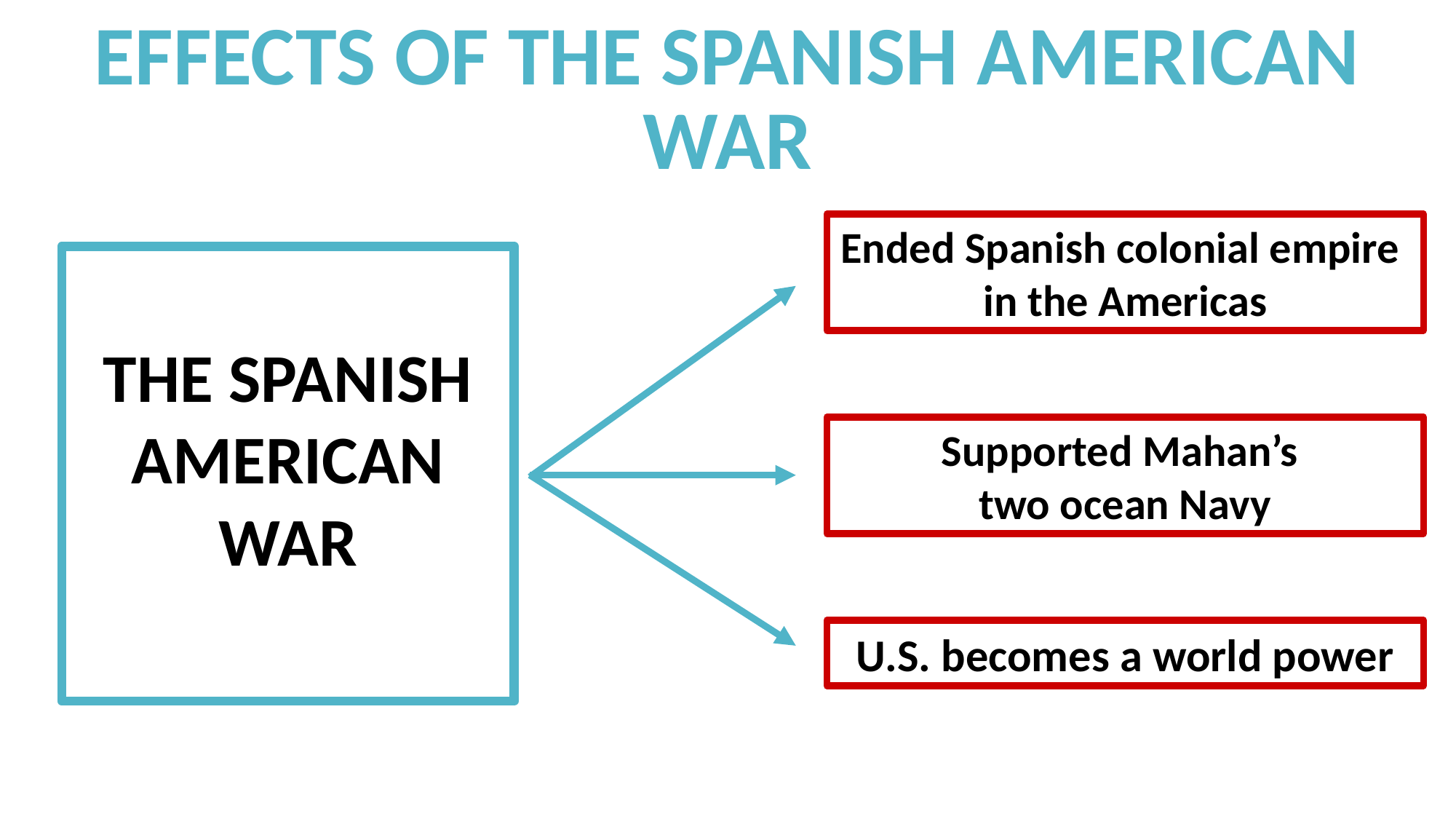

# EFFECTS OF THE SPANISH AMERICAN WAR
Ended Spanish colonial empire
in the Americas

THE SPANISH AMERICAN WAR

Supported Mahan’s
two ocean Navy
U.S. becomes a world power